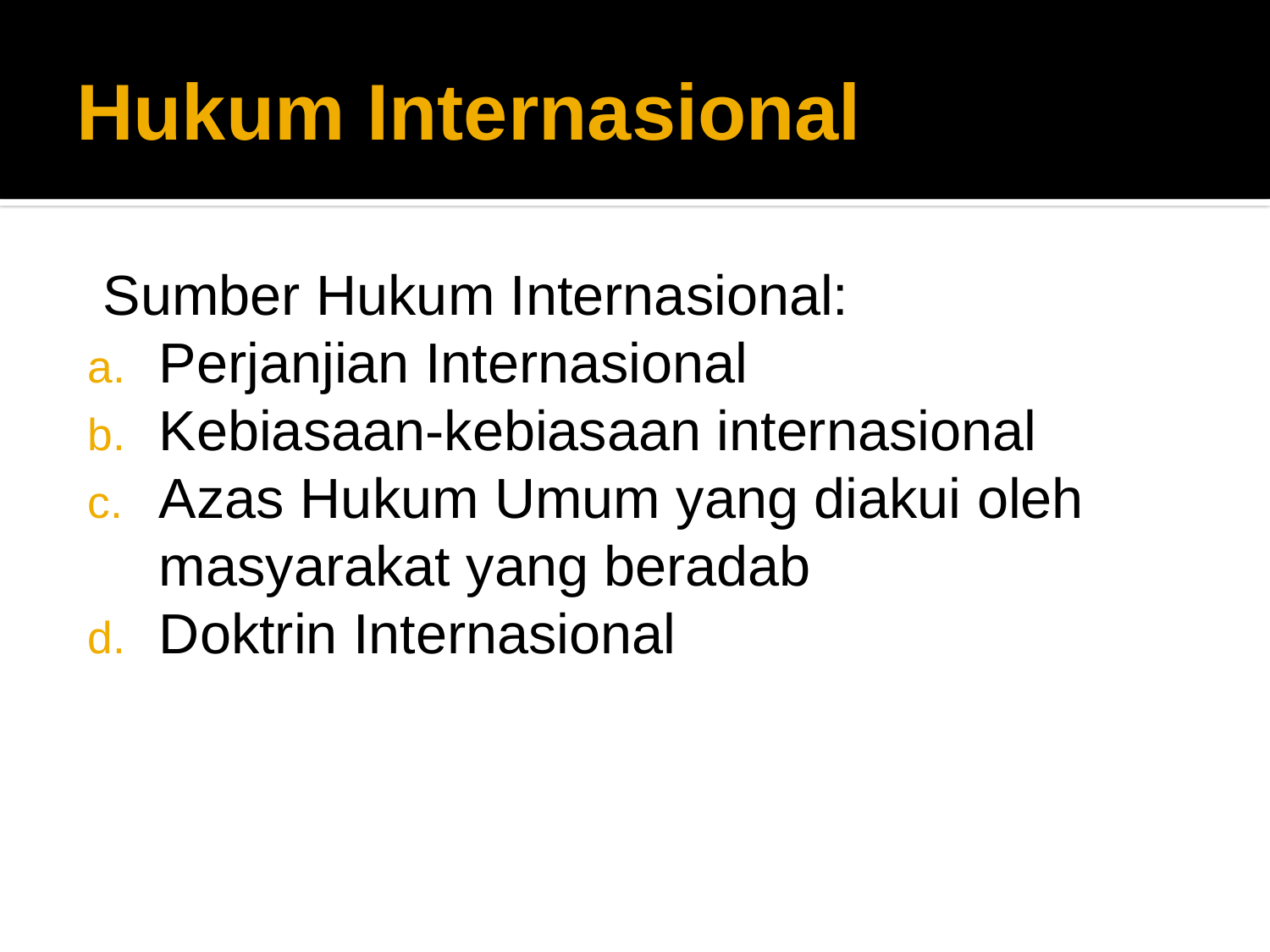

# Hukum Internasional
 Sumber Hukum Internasional:
Perjanjian Internasional
Kebiasaan-kebiasaan internasional
Azas Hukum Umum yang diakui oleh masyarakat yang beradab
Doktrin Internasional